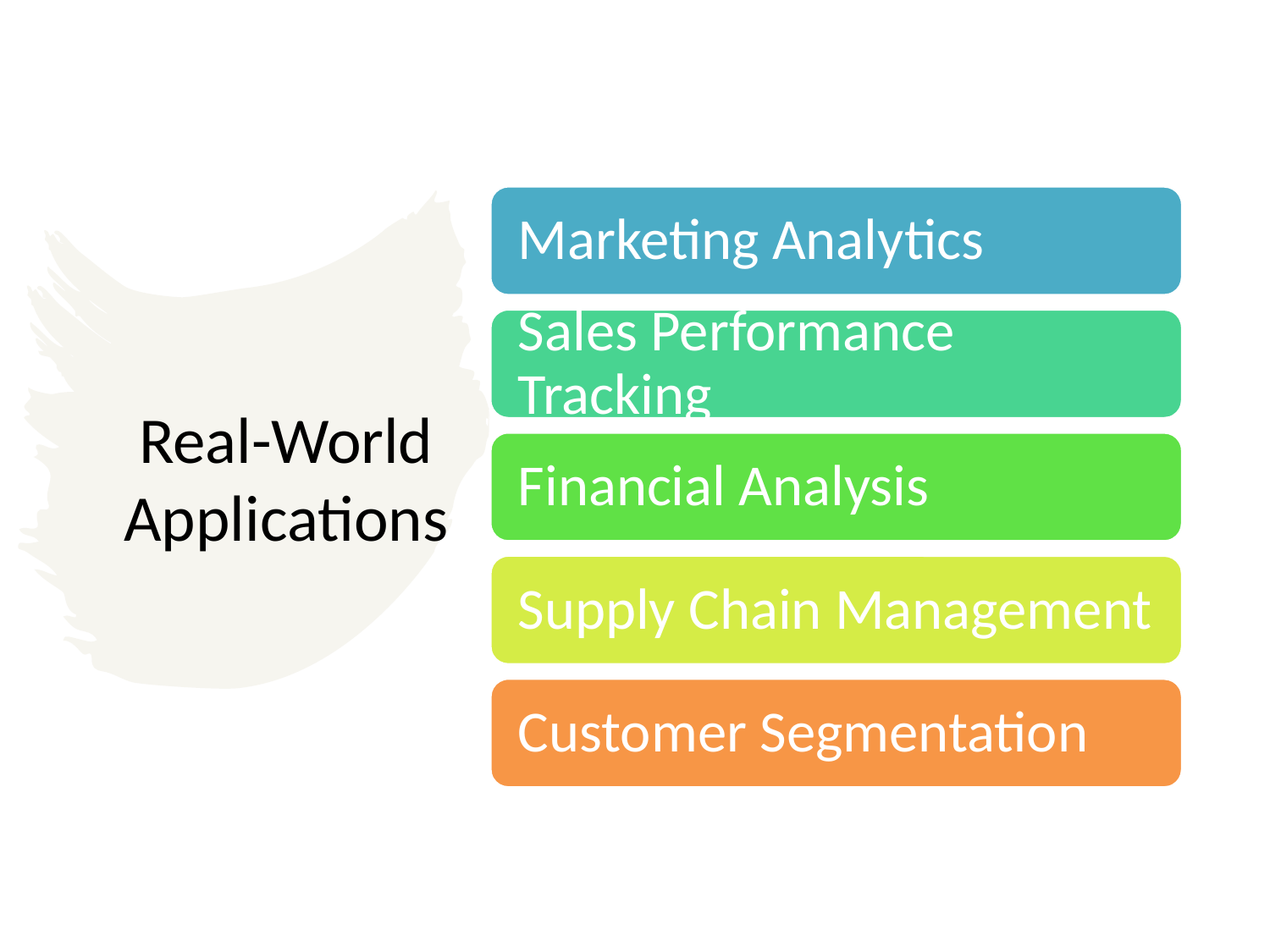

# Real-World Applications
Marketing Analytics
Sales Performance Tracking
Financial Analysis
Supply Chain Management
Customer Segmentation